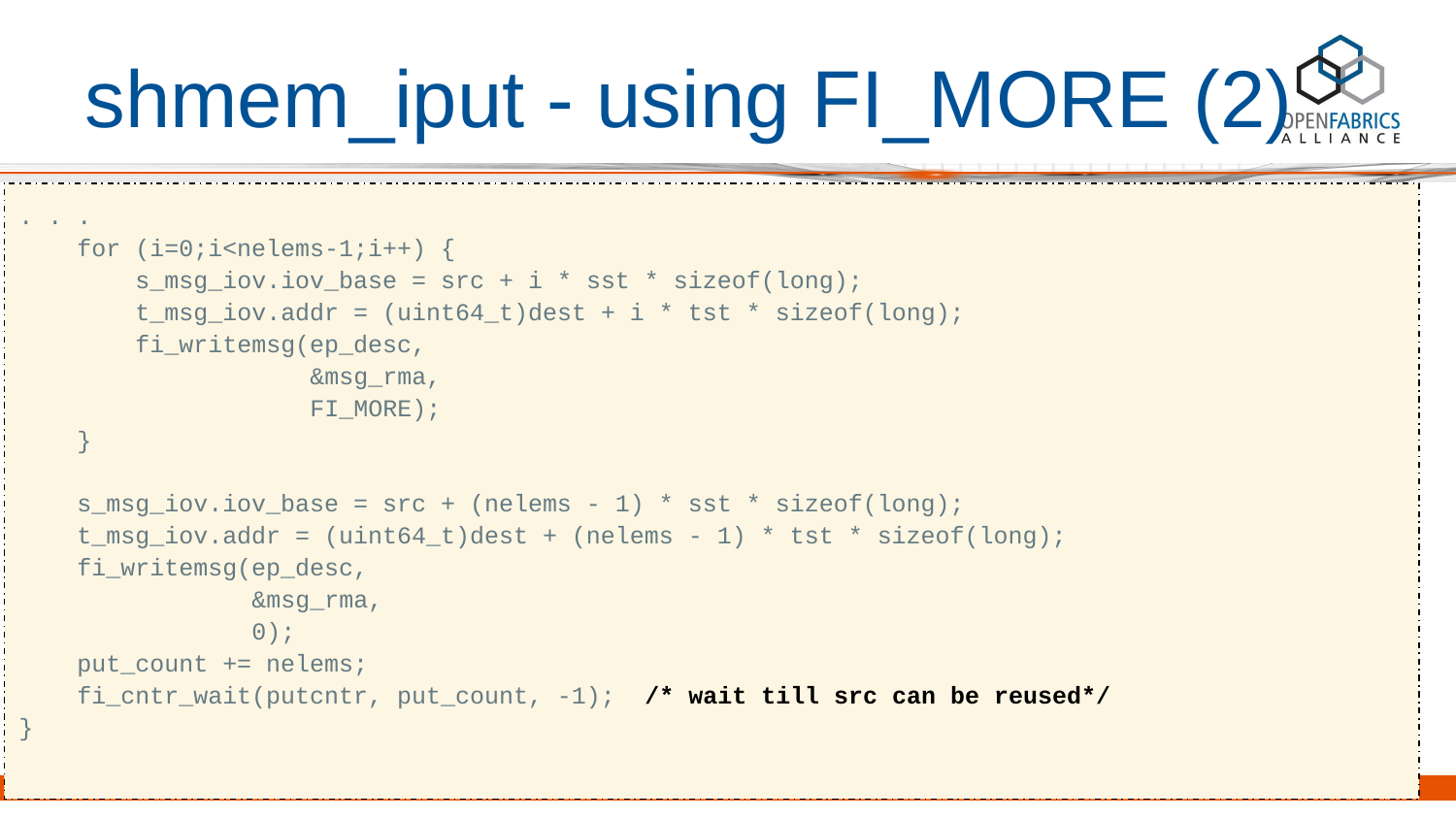

# shmem_iput - using FI_MORE (2)
. . .
    for (i=0;i<nelems-1;i++) {
        s_msg_iov.iov_base = src + i * sst * sizeof(long);
        t_msg_iov.addr = (uint64_t)dest + i * tst * sizeof(long);
        fi_writemsg(ep_desc,
                    &msg_rma,
                    FI_MORE);
    }

    s_msg_iov.iov_base = src + (nelems - 1) * sst * sizeof(long);
    t_msg_iov.addr = (uint64_t)dest + (nelems - 1) * tst * sizeof(long);
    fi_writemsg(ep_desc,
                &msg_rma,
                0);
    put_count += nelems;
    fi_cntr_wait(putcntr, put_count, -1);  /* wait till src can be reused*/
}